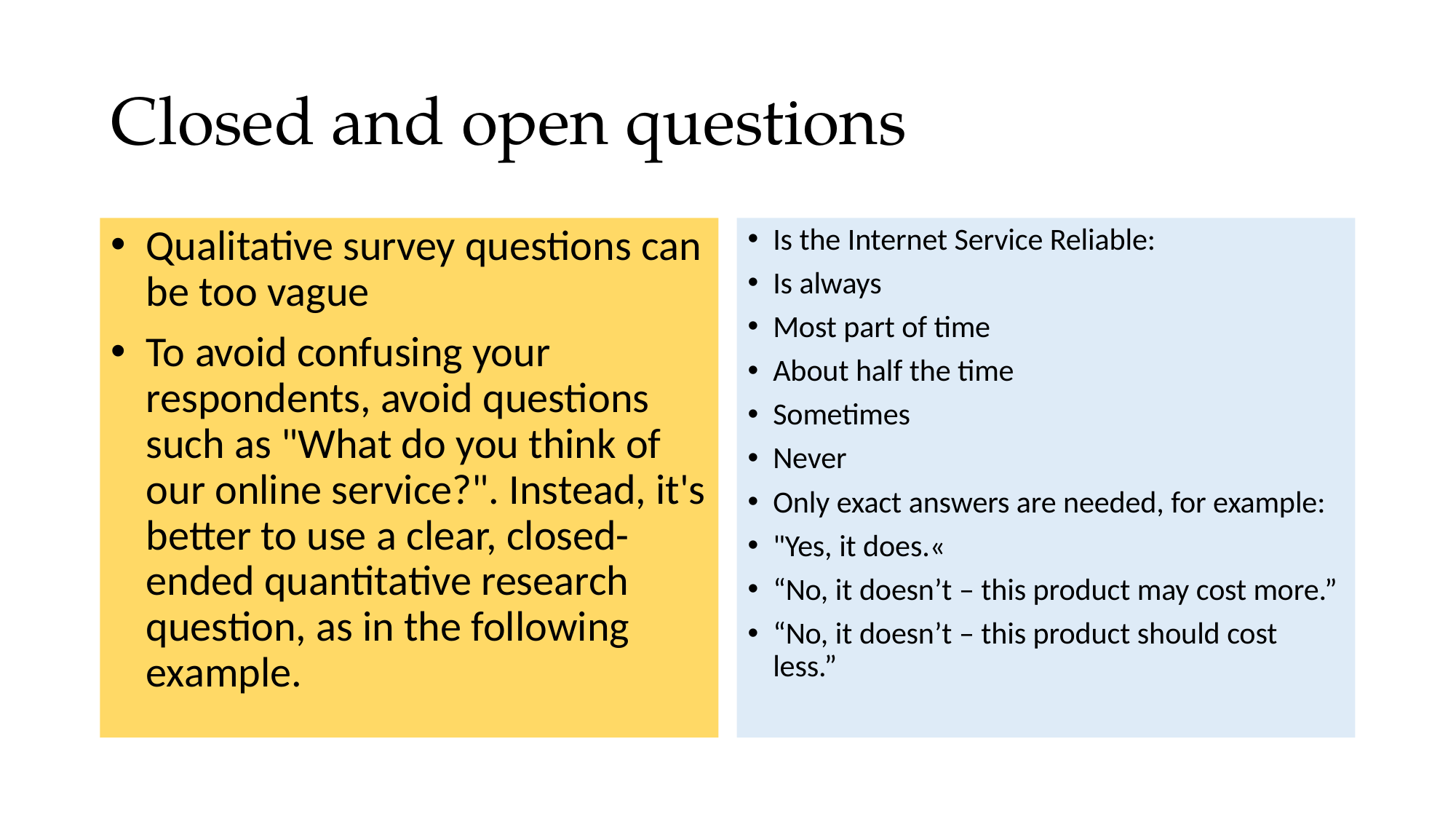

# Closed and open questions
Qualitative survey questions can be too vague
To avoid confusing your respondents, avoid questions such as "What do you think of our online service?". Instead, it's better to use a clear, closed-ended quantitative research question, as in the following example.
Is the Internet Service Reliable:
Is always
Most part of time
About half the time
Sometimes
Never
Only exact answers are needed, for example:
"Yes, it does.«
“No, it doesn’t – this product may cost more.”
“No, it doesn’t – this product should cost less.”